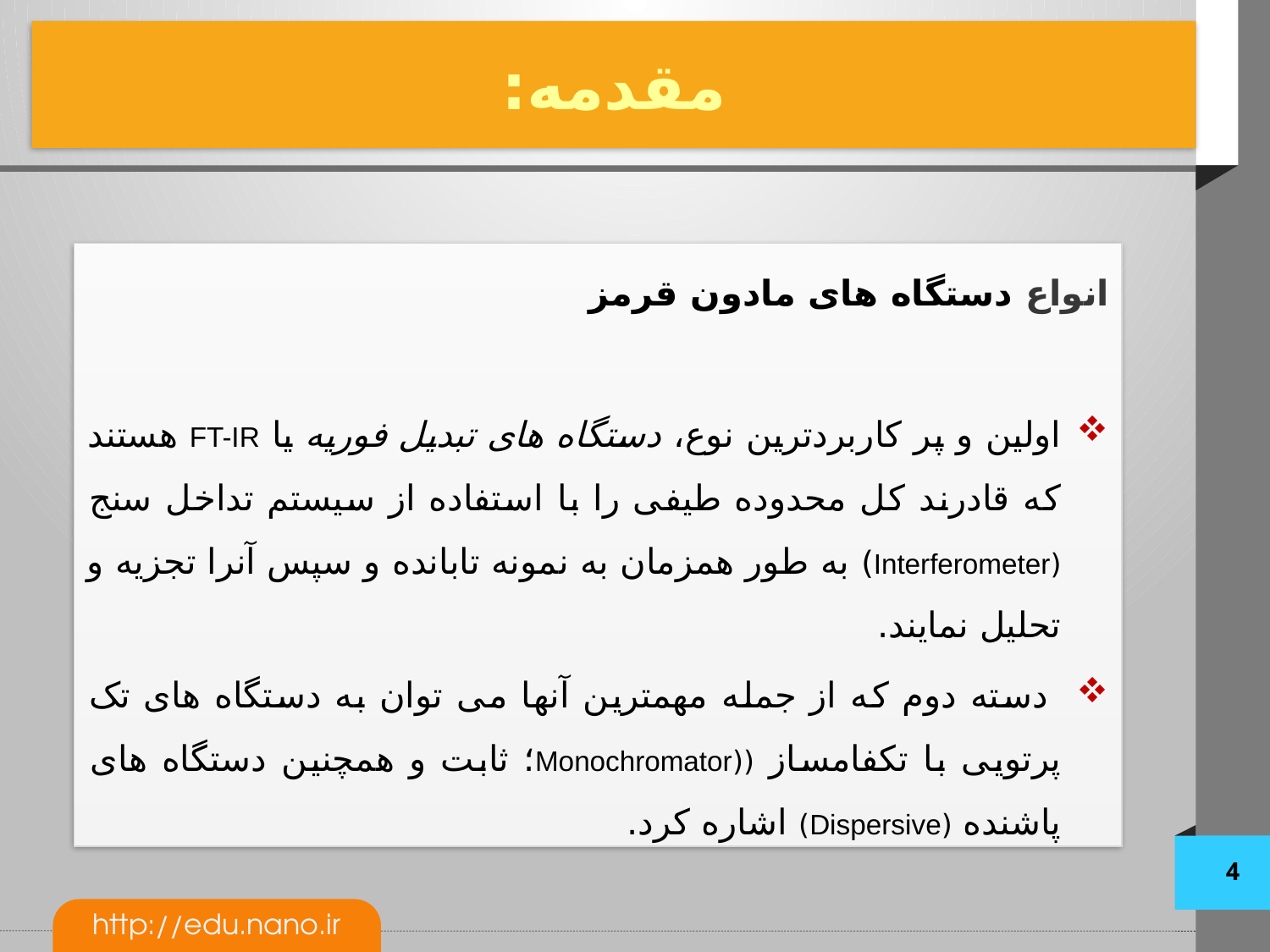

# مقدمه:
انواع دستگاه های مادون قرمز

اولین و پر کاربردترین نوع، دستگاه های تبدیل فوریه یا FT-IR هستند که قادرند کل محدوده طیفی را با استفاده از سیستم تداخل سنج (Interferometer) به طور همزمان به نمونه تابانده و سپس آنرا تجزیه و تحلیل نمایند.
 دسته دوم که از جمله مهمترین آنها می توان به دستگاه های تک پرتویی با تکفامساز ((Monochromator؛ ثابت و همچنین دستگاه های پاشنده (Dispersive) اشاره کرد.
4